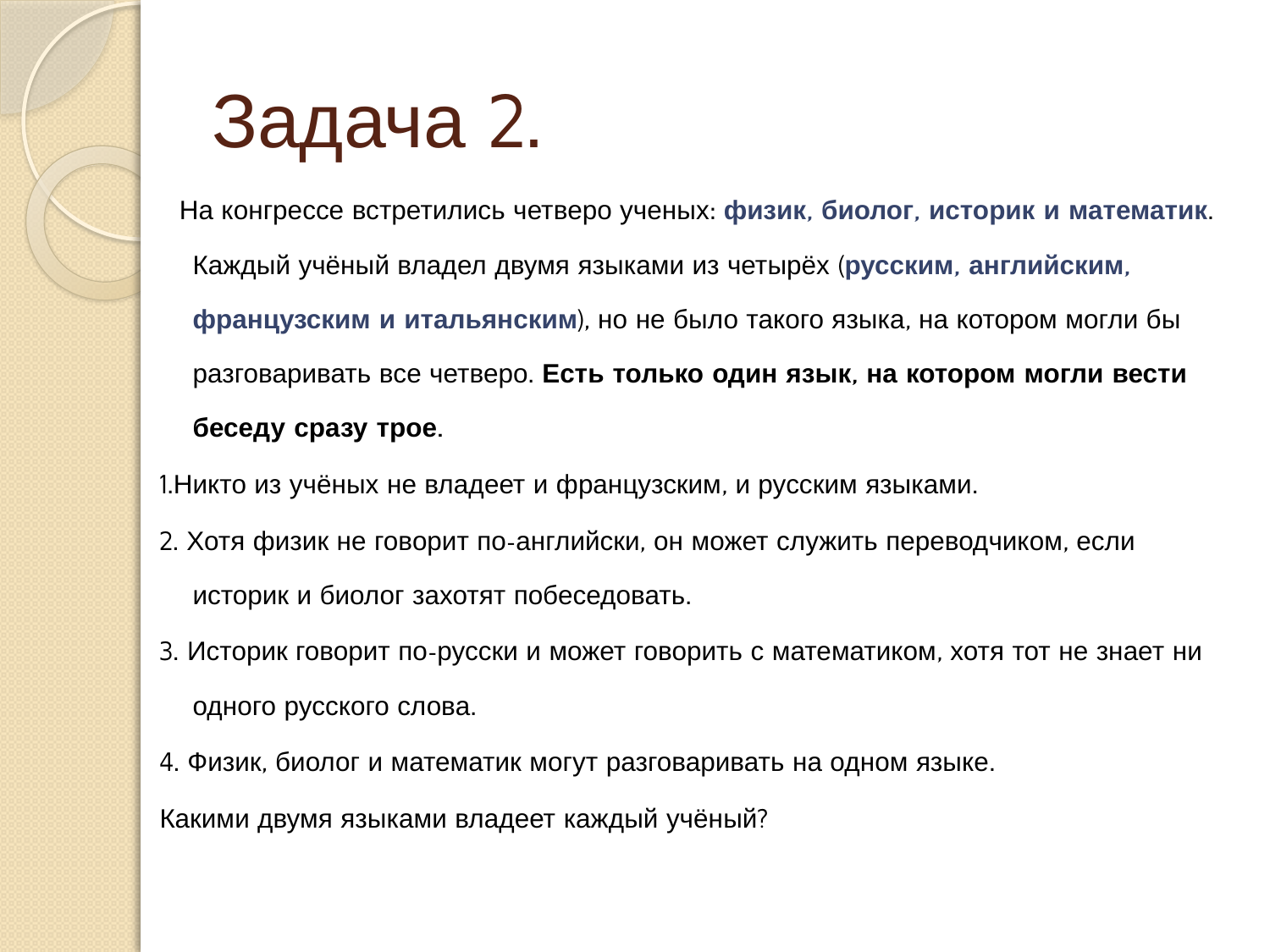

# Задача 2.
    На конгрессе встретились четверо ученых: физик, биолог, историк и математик. Каждый учёный владел двумя языками из четырёх (русским, английским, французским и итальянским), но не было такого языка, на котором могли бы разговаривать все четверо. Есть только один язык, на котором могли вести беседу сразу трое.
1.Никто из учёных не владеет и французским, и русским языками.
2. Хотя физик не говорит по-английски, он может служить переводчиком, если историк и биолог захотят побеседовать.
3. Историк говорит по-русски и может говорить с математиком, хотя тот не знает ни одного русского слова.
4. Физик, биолог и математик могут разговаривать на одном языке.
Какими двумя языками владеет каждый учёный?